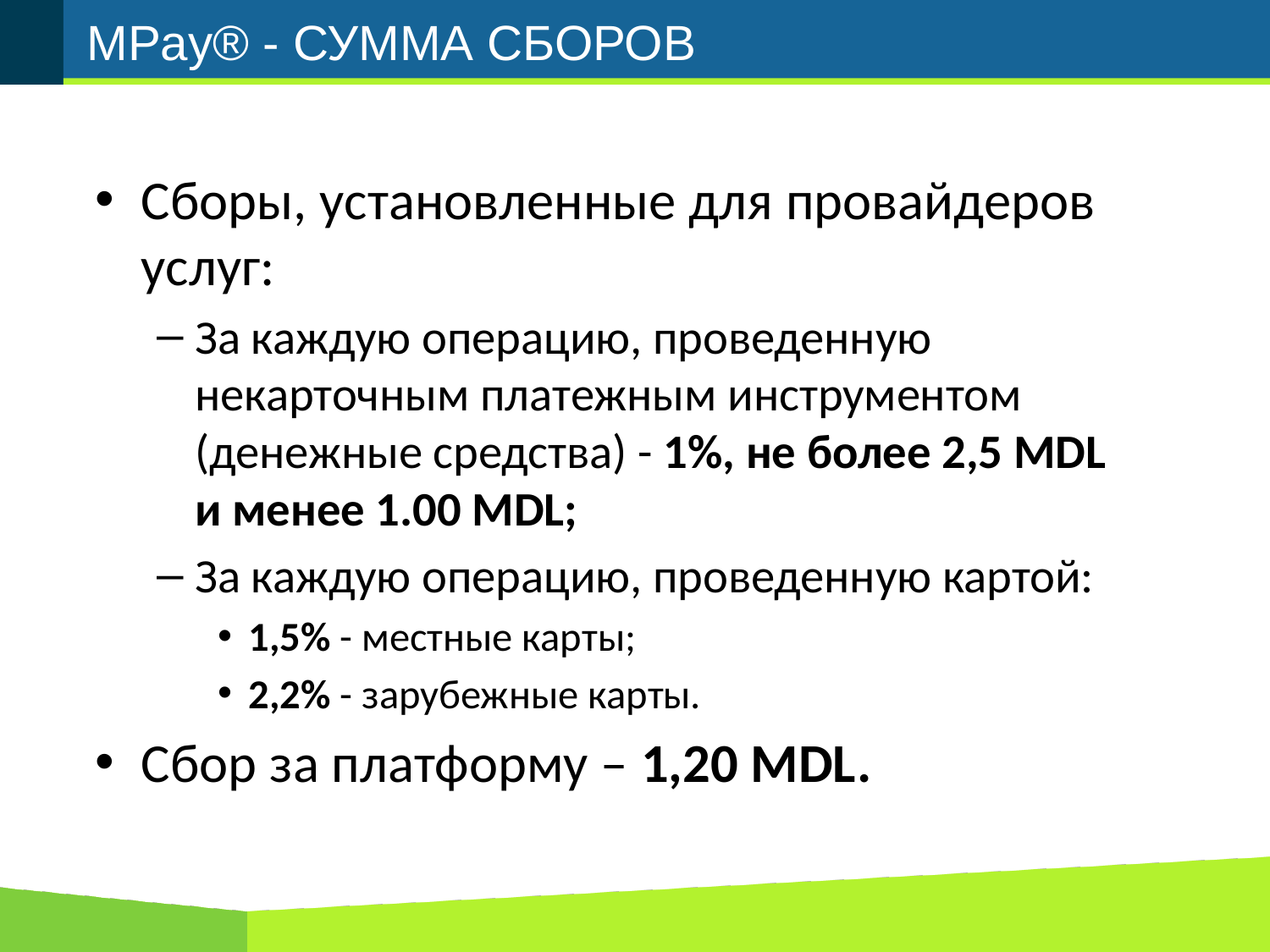

# MPay® - сумма сборов
Сборы, установленные для провайдеров услуг:
За каждую операцию, проведенную некарточным платежным инструментом (денежные средства) - 1%, не более 2,5 MDL и менее 1.00 MDL;
За каждую операцию, проведенную картой:
1,5% - местные карты;
2,2% - зарубежные карты.
Сбор за платформу – 1,20 MDL.